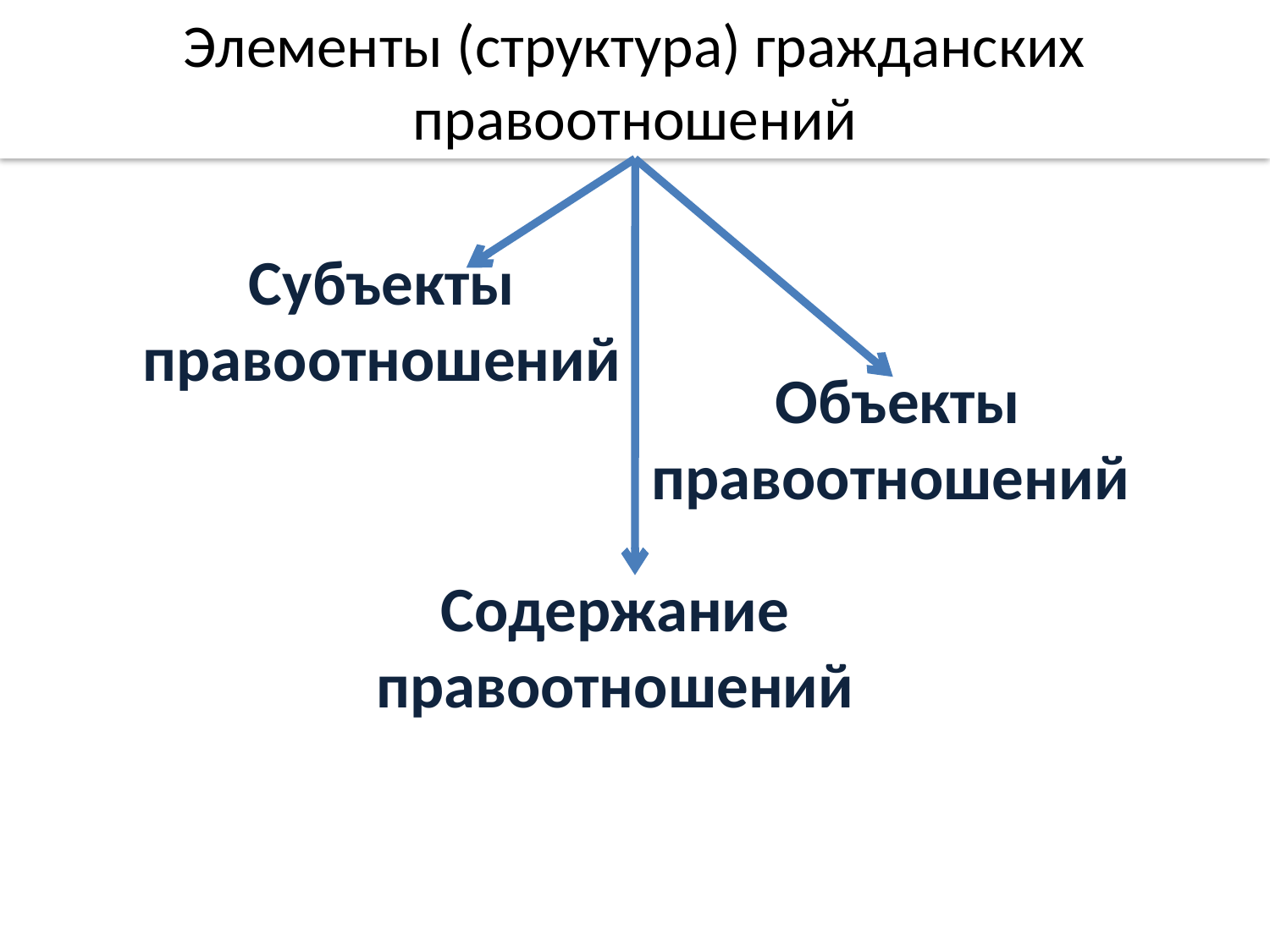

# Элементы (структура) гражданских правоотношений
Субъекты правоотношений
Объекты правоотношений
Содержание правоотношений